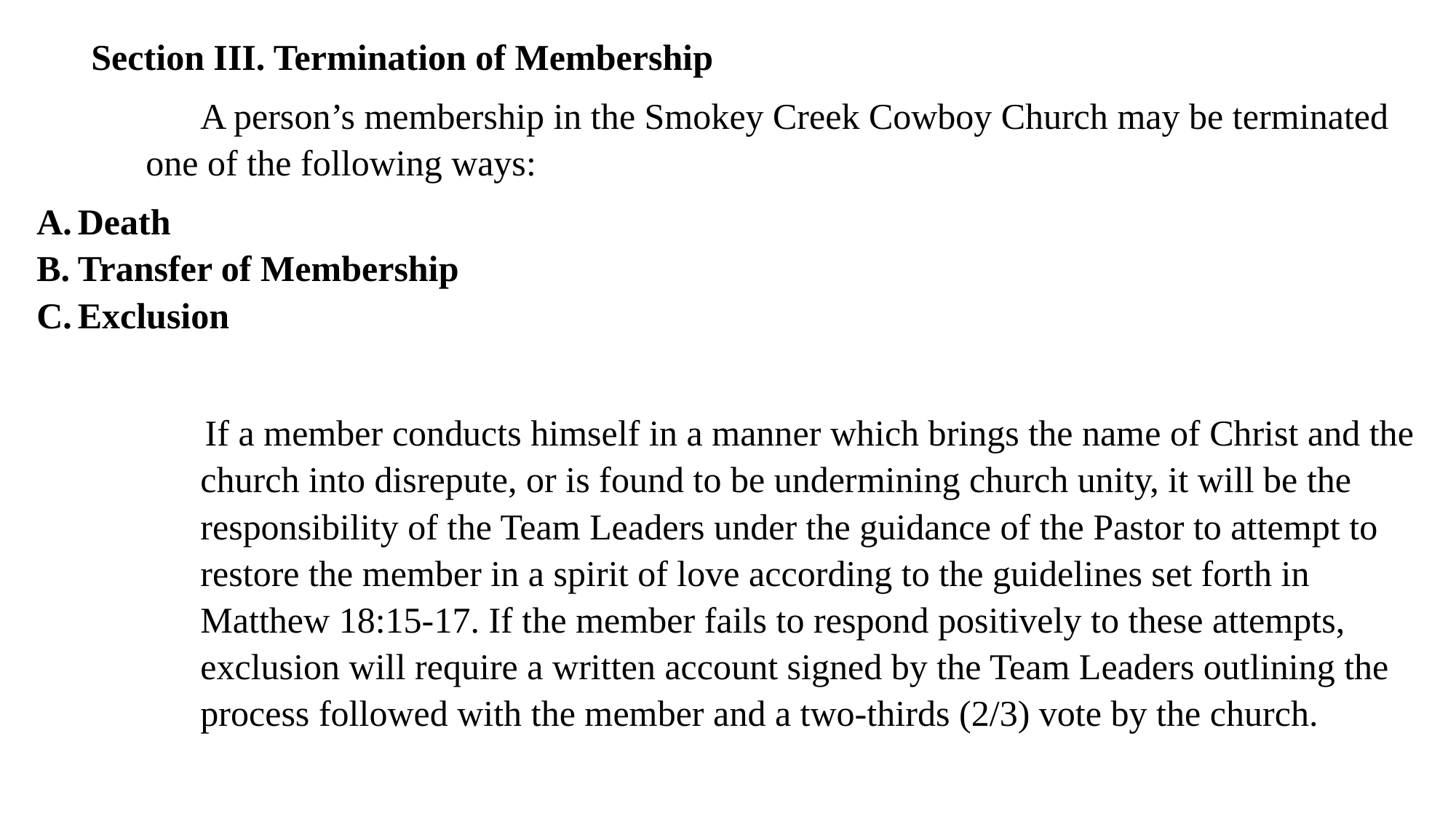

Section III. Termination of Membership
A person’s membership in the Smokey Creek Cowboy Church may be terminated one of the following ways:
Death
Transfer of Membership
Exclusion

If a member conducts himself in a manner which brings the name of Christ and the church into disrepute, or is found to be undermining church unity, it will be the responsibility of the Team Leaders under the guidance of the Pastor to attempt to restore the member in a spirit of love according to the guidelines set forth in Matthew 18:15-17. If the member fails to respond positively to these attempts, exclusion will require a written account signed by the Team Leaders outlining the process followed with the member and a two-thirds (2/3) vote by the church.